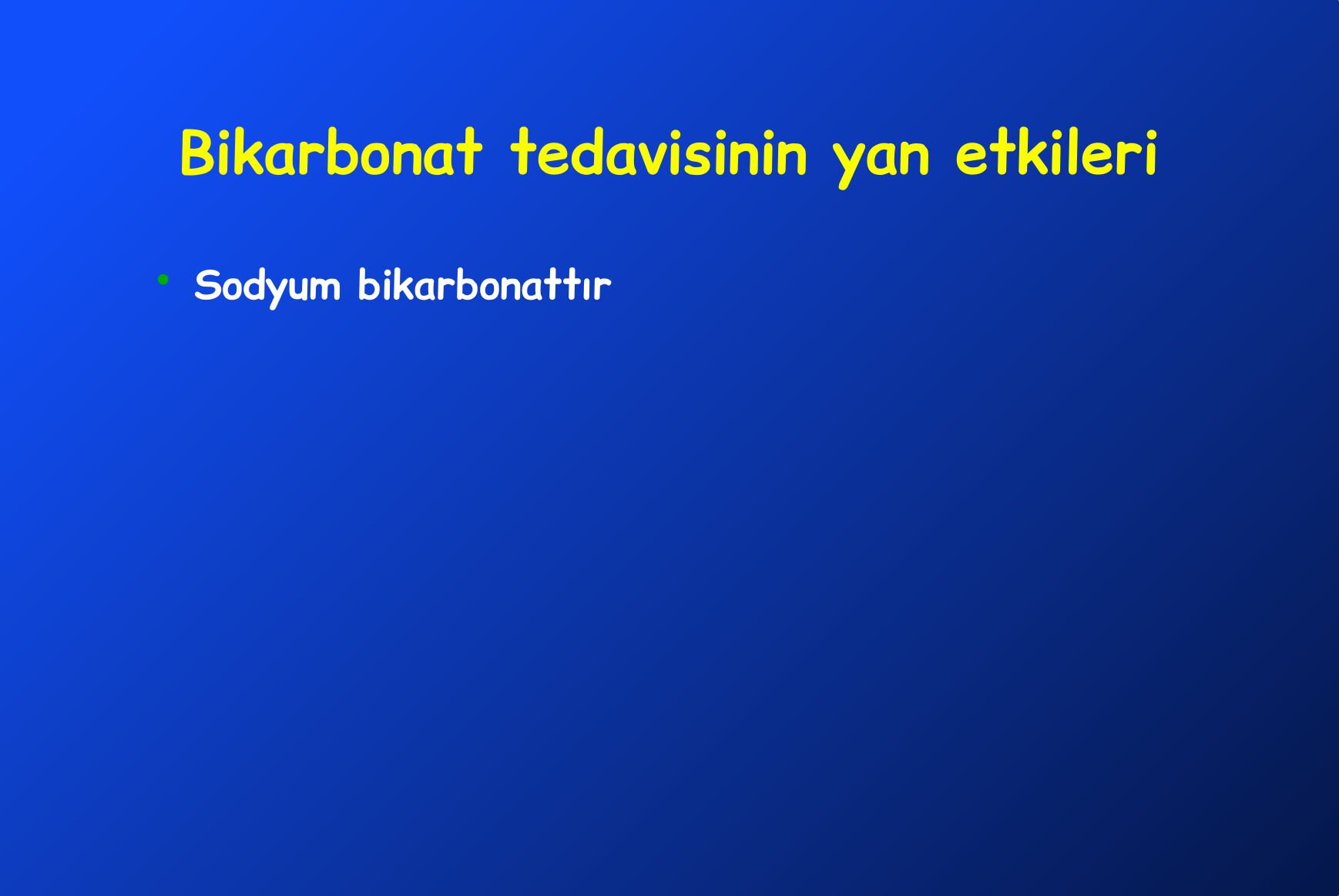

# Bikarbonat tedavisinin yan etkileri
Sodyum bikarbonattır